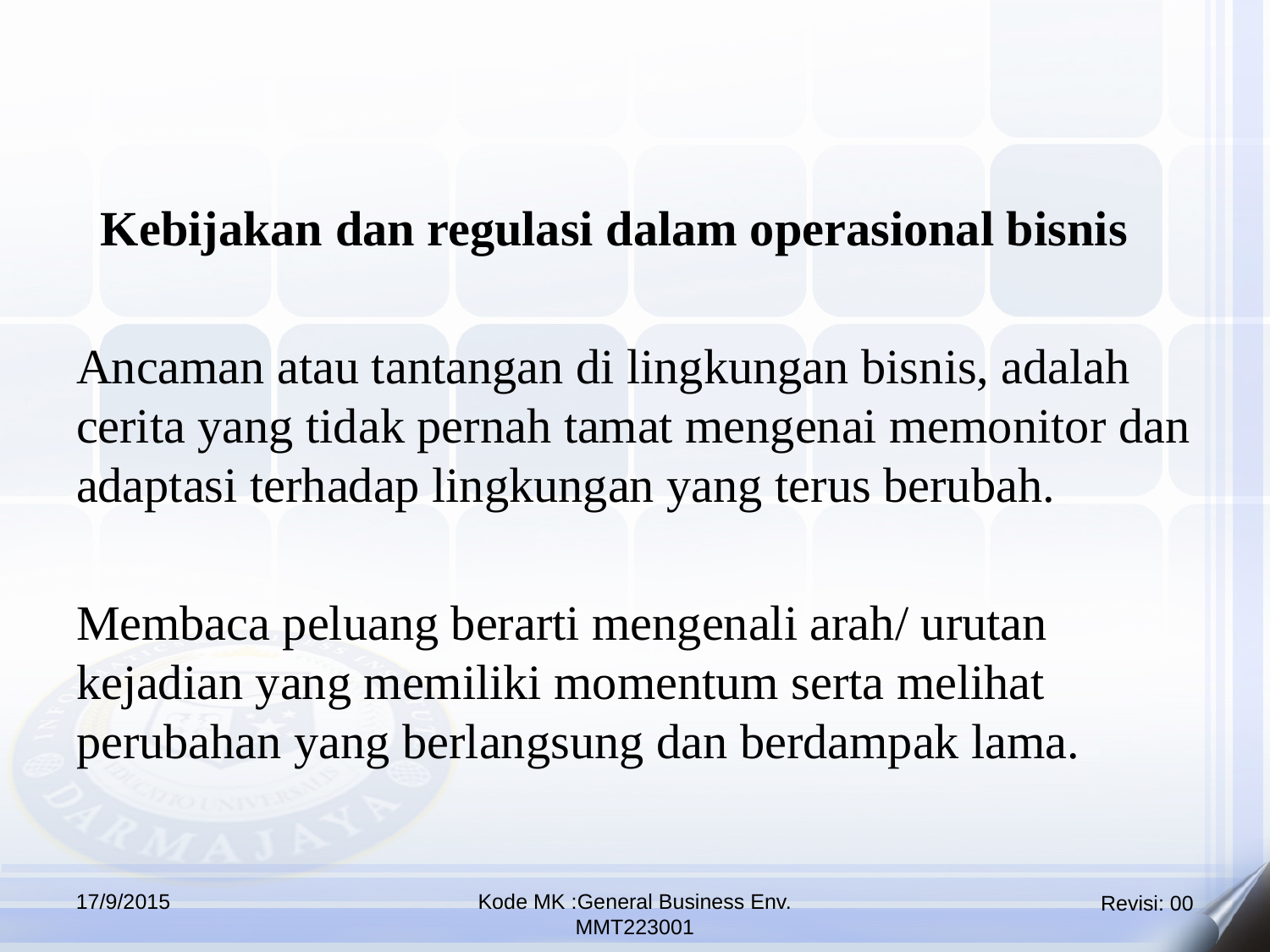

Kebijakan dan regulasi dalam operasional bisnis

Ancaman atau tantangan di lingkungan bisnis, adalah cerita yang tidak pernah tamat mengenai memonitor dan adaptasi terhadap lingkungan yang terus berubah.

Membaca peluang berarti mengenali arah/ urutan kejadian yang memiliki momentum serta melihat perubahan yang berlangsung dan berdampak lama.
17/9/2015
Kode MK :General Business Env.
MMT223001